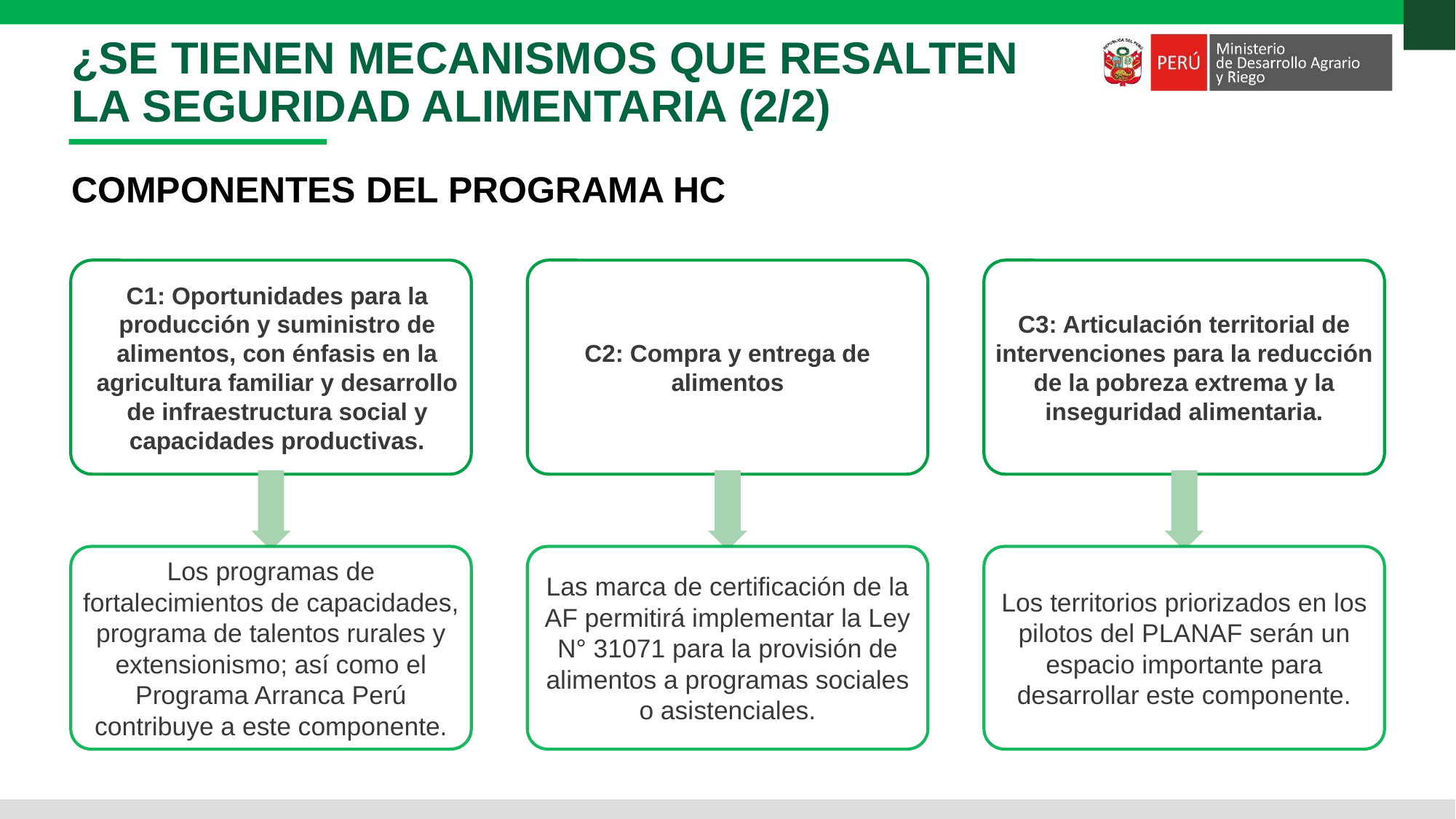

¿SE TIENEN MECANISMOS QUE RESALTEN LA SEGURIDAD ALIMENTARIA (2/2)

COMPONENTES DEL PROGRAMA HC

C2: Compra y entrega de alimentos
C3: Articulación territorial de intervenciones para la reducción de la pobreza extrema y la inseguridad alimentaria.
C1: Oportunidades para la producción y suministro de alimentos, con énfasis en la agricultura familiar y desarrollo de infraestructura social y capacidades productivas.

Los programas de fortalecimientos de capacidades, programa de talentos rurales y extensionismo; así como el Programa Arranca Perú contribuye a este componente.
Las marca de certificación de la AF permitirá implementar la Ley N° 31071 para la provisión de alimentos a programas sociales o asistenciales.
Los territorios priorizados en los pilotos del PLANAF serán un espacio importante para desarrollar este componente.